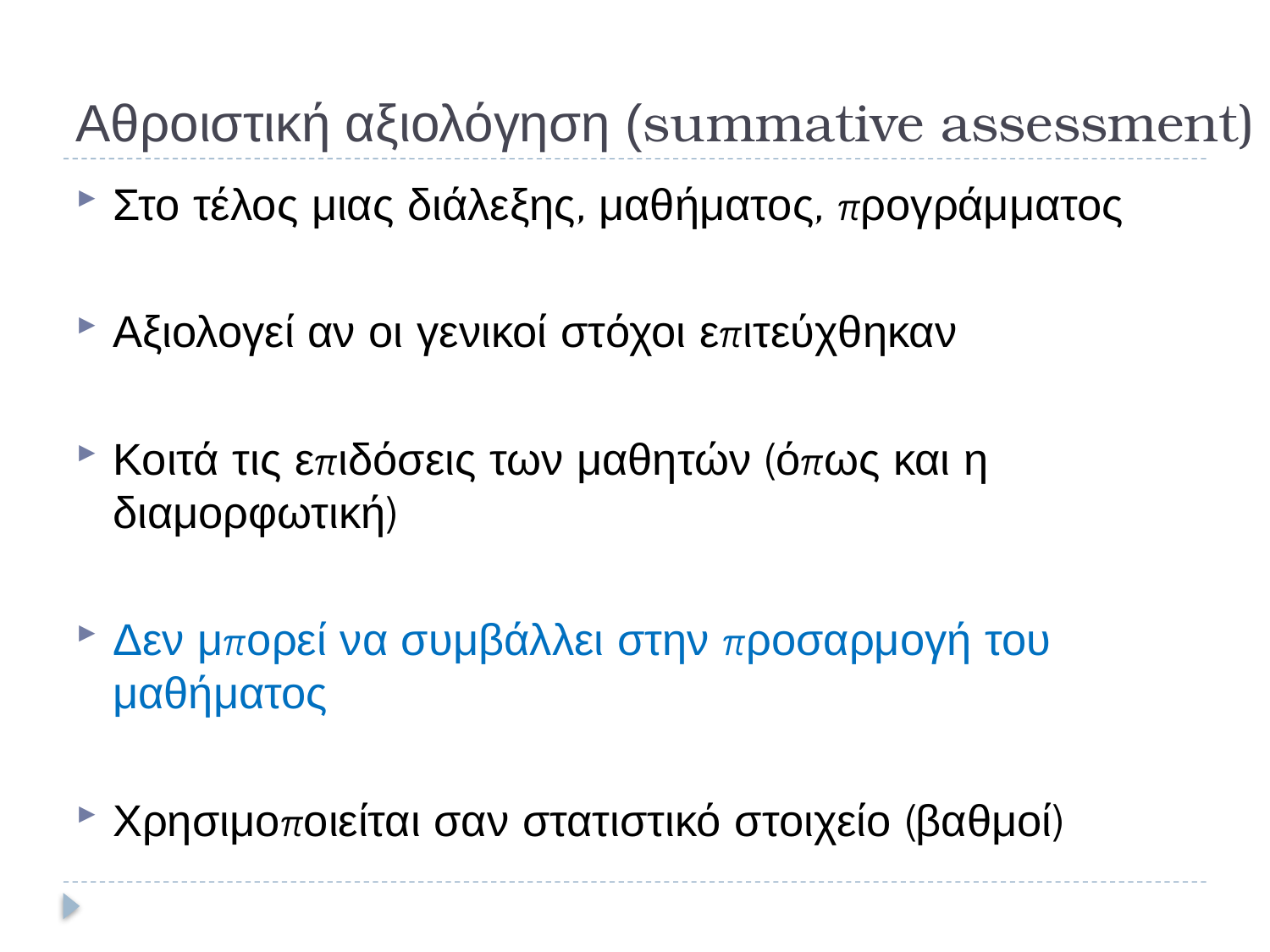

# Αθροιστική αξιολόγηση (summative assessment)
Στο τέλος μιας διάλεξης, μαθήματος, προγράμματος

Αξιολογεί αν οι γενικοί στόχοι επιτεύχθηκαν

Κοιτά τις επιδόσεις των μαθητών (όπως και η διαμορφωτική)

Δεν μπορεί να συμβάλλει στην προσαρμογή του μαθήματος

Χρησιμοποιείται σαν στατιστικό στοιχείο (βαθμοί)